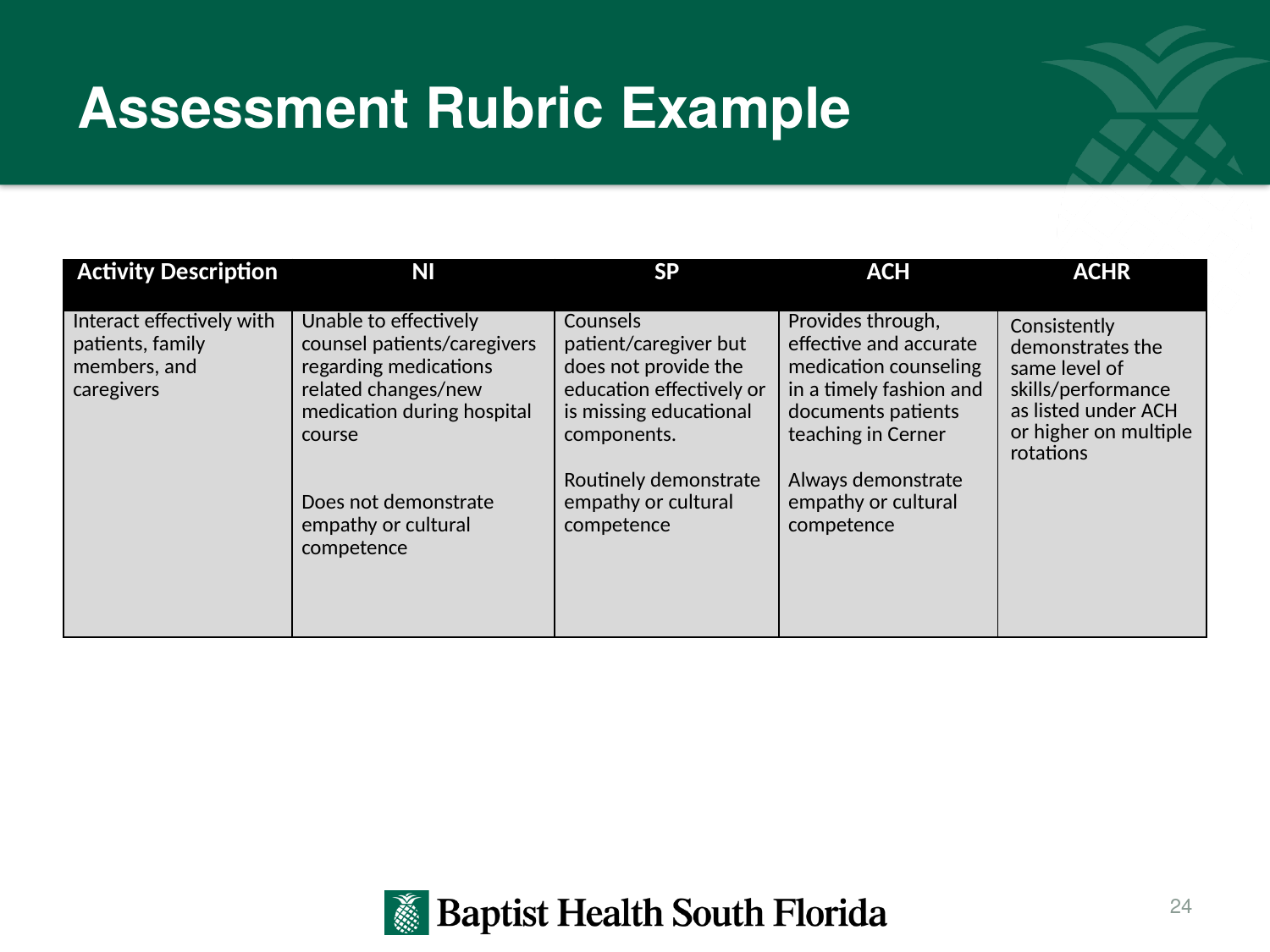

# Assessment Rubric Example
| Activity Description | NI | SP | ACH | ACHR |
| --- | --- | --- | --- | --- |
| Interact effectively with patients, family members, and caregivers | Unable to effectively counsel patients/caregivers regarding medications related changes/new medication during hospital course Does not demonstrate empathy or cultural competence | Counsels patient/caregiver but does not provide the education effectively or is missing educational components. Routinely demonstrate empathy or cultural competence | Provides through, effective and accurate medication counseling in a timely fashion and documents patients teaching in Cerner Always demonstrate empathy or cultural competence | Consistently demonstrates the same level of skills/performance as listed under ACH or higher on multiple rotations |
24